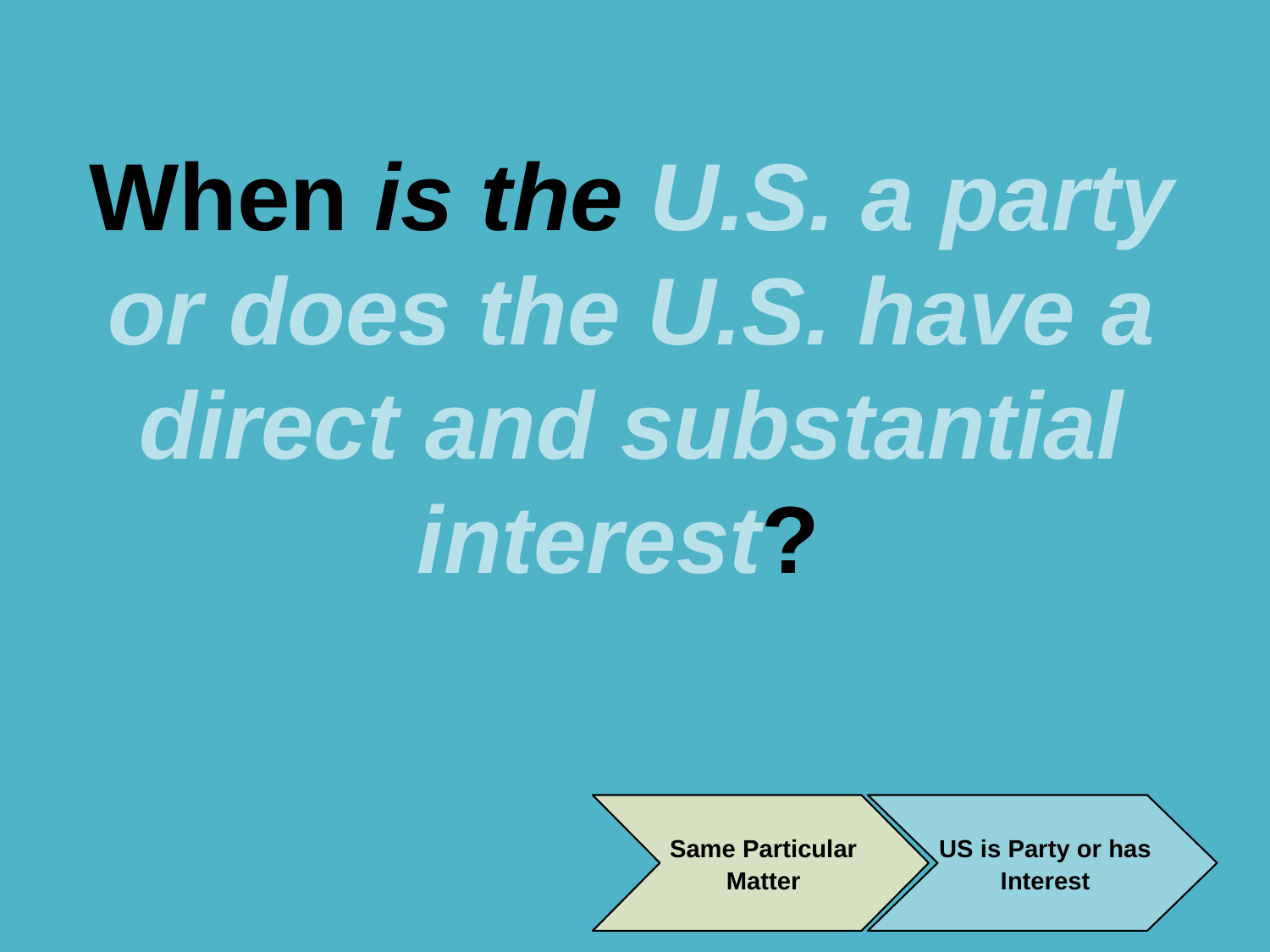

When is the U.S. a party or does the U.S. have a direct and substantial interest?
Same Particular Matter
US is Party or has Interest